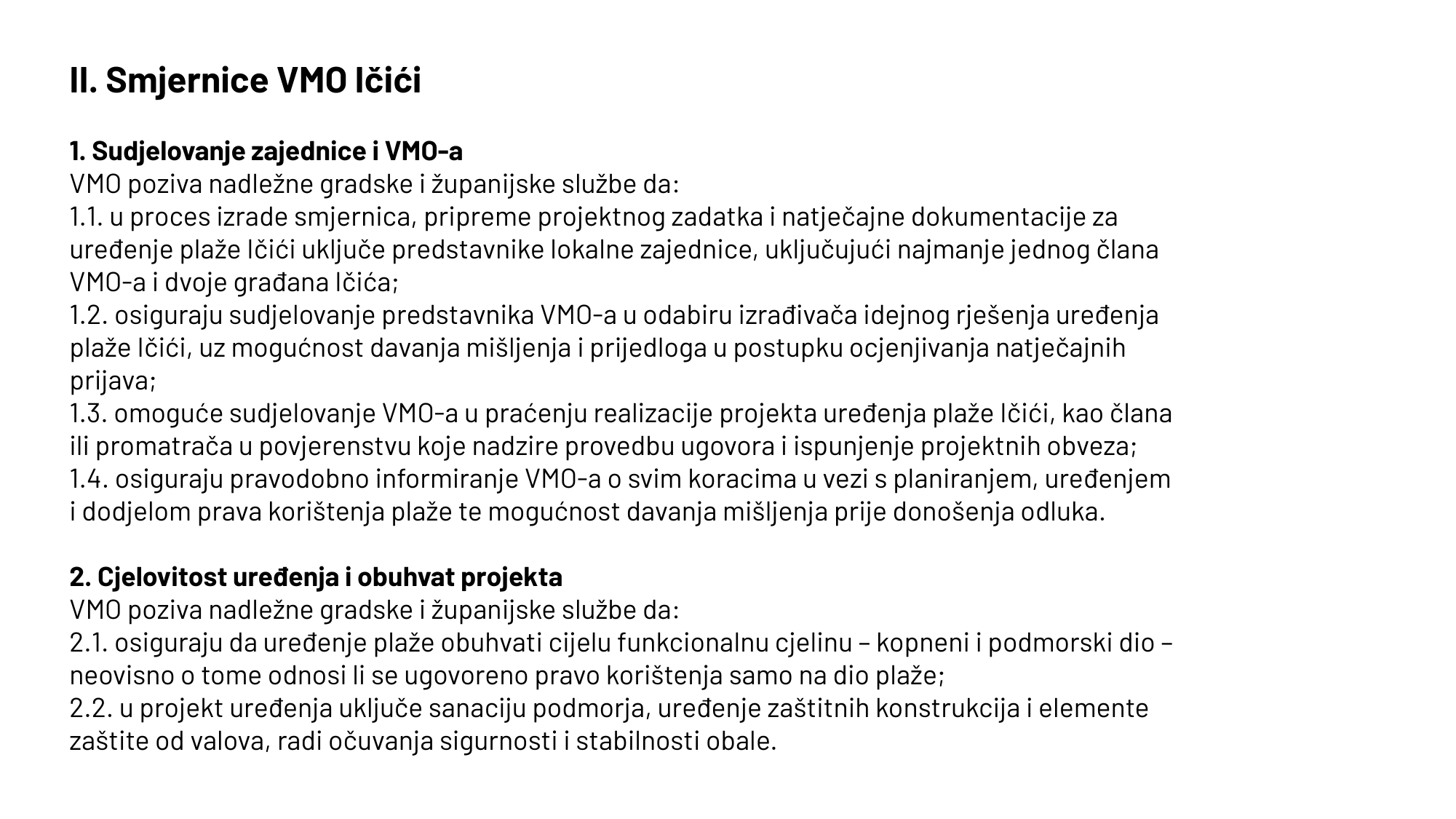

II. Smjernice VMO Ičići

1. Sudjelovanje zajednice i VMO-a
VMO poziva nadležne gradske i županijske službe da:
1.1. u proces izrade smjernica, pripreme projektnog zadatka i natječajne dokumentacije za
uređenje plaže Ičići uključe predstavnike lokalne zajednice, uključujući najmanje jednog člana
VMO-a i dvoje građana Ičića;
1.2. osiguraju sudjelovanje predstavnika VMO-a u odabiru izrađivača idejnog rješenja uređenja
plaže Ičići, uz mogućnost davanja mišljenja i prijedloga u postupku ocjenjivanja natječajnih
prijava;
1.3. omoguće sudjelovanje VMO-a u praćenju realizacije projekta uređenja plaže Ičići, kao člana
ili promatrača u povjerenstvu koje nadzire provedbu ugovora i ispunjenje projektnih obveza;
1.4. osiguraju pravodobno informiranje VMO-a o svim koracima u vezi s planiranjem, uređenjem
i dodjelom prava korištenja plaže te mogućnost davanja mišljenja prije donošenja odluka.

2. Cjelovitost uređenja i obuhvat projekta
VMO poziva nadležne gradske i županijske službe da:
2.1. osiguraju da uređenje plaže obuhvati cijelu funkcionalnu cjelinu – kopneni i podmorski dio –
neovisno o tome odnosi li se ugovoreno pravo korištenja samo na dio plaže;
2.2. u projekt uređenja uključe sanaciju podmorja, uređenje zaštitnih konstrukcija i elemente
zaštite od valova, radi očuvanja sigurnosti i stabilnosti obale.